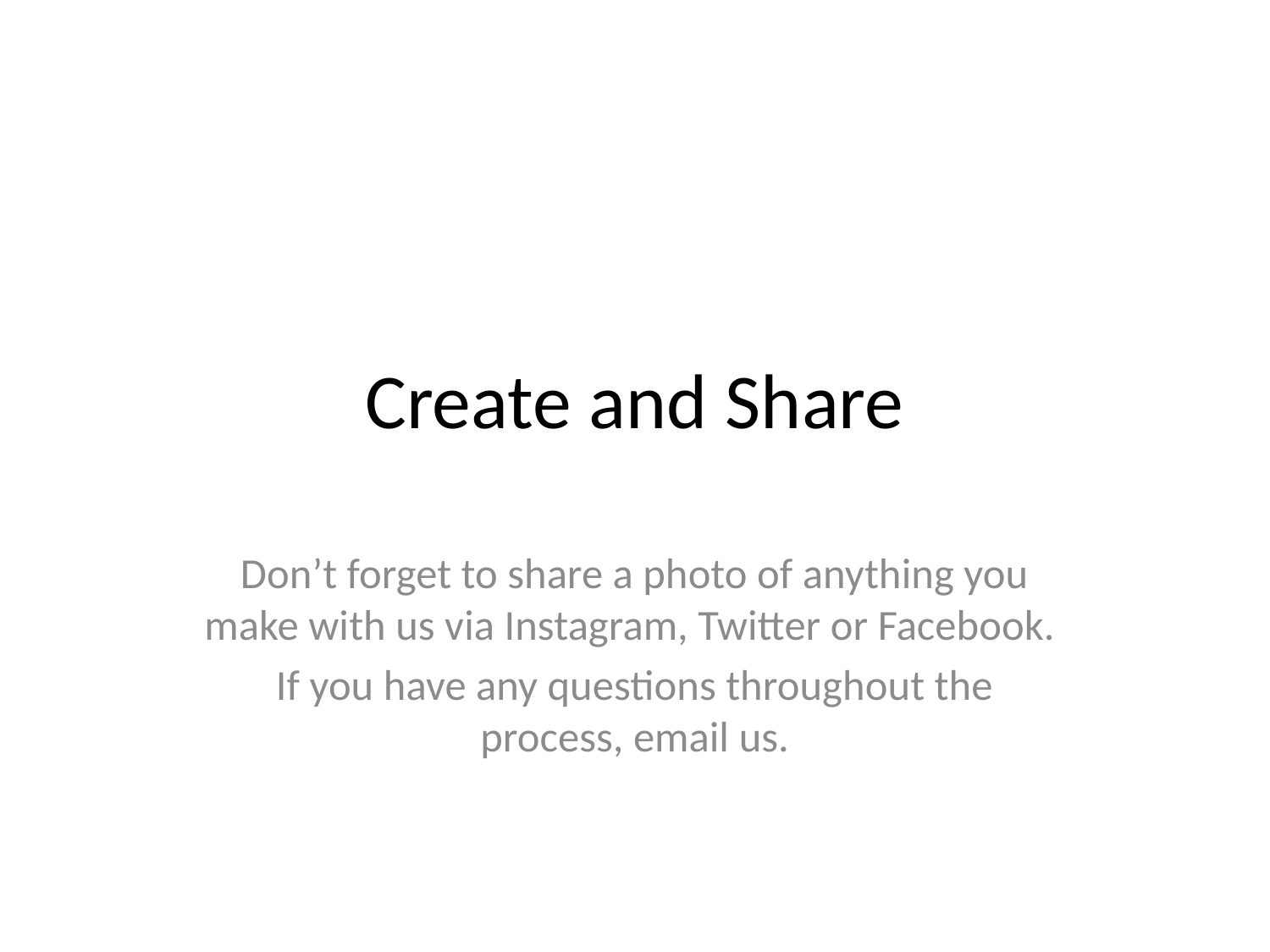

# Create and Share
Don’t forget to share a photo of anything you make with us via Instagram, Twitter or Facebook.
If you have any questions throughout the process, email us.